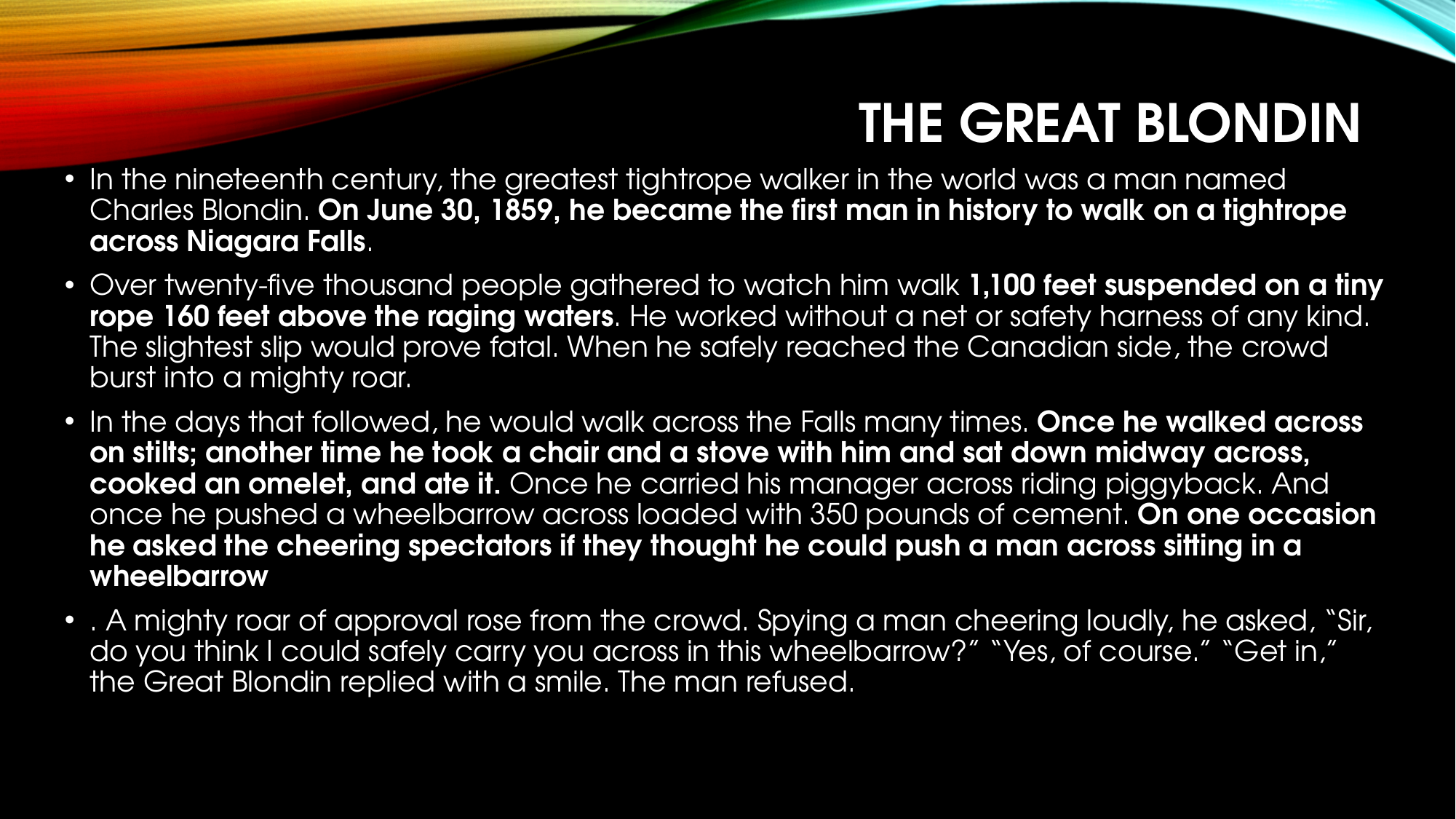

# The Great Blondin
In the nineteenth century, the greatest tightrope walker in the world was a man named Charles Blondin. On June 30, 1859, he became the first man in history to walk on a tightrope across Niagara Falls.
Over twenty-five thousand people gathered to watch him walk 1,100 feet suspended on a tiny rope 160 feet above the raging waters. He worked without a net or safety harness of any kind. The slightest slip would prove fatal. When he safely reached the Canadian side, the crowd burst into a mighty roar.
In the days that followed, he would walk across the Falls many times. Once he walked across on stilts; another time he took a chair and a stove with him and sat down midway across, cooked an omelet, and ate it. Once he carried his manager across riding piggyback. And once he pushed a wheelbarrow across loaded with 350 pounds of cement. On one occasion he asked the cheering spectators if they thought he could push a man across sitting in a wheelbarrow
. A mighty roar of approval rose from the crowd. Spying a man cheering loudly, he asked, “Sir, do you think I could safely carry you across in this wheelbarrow?” “Yes, of course.” “Get in,” the Great Blondin replied with a smile. The man refused.